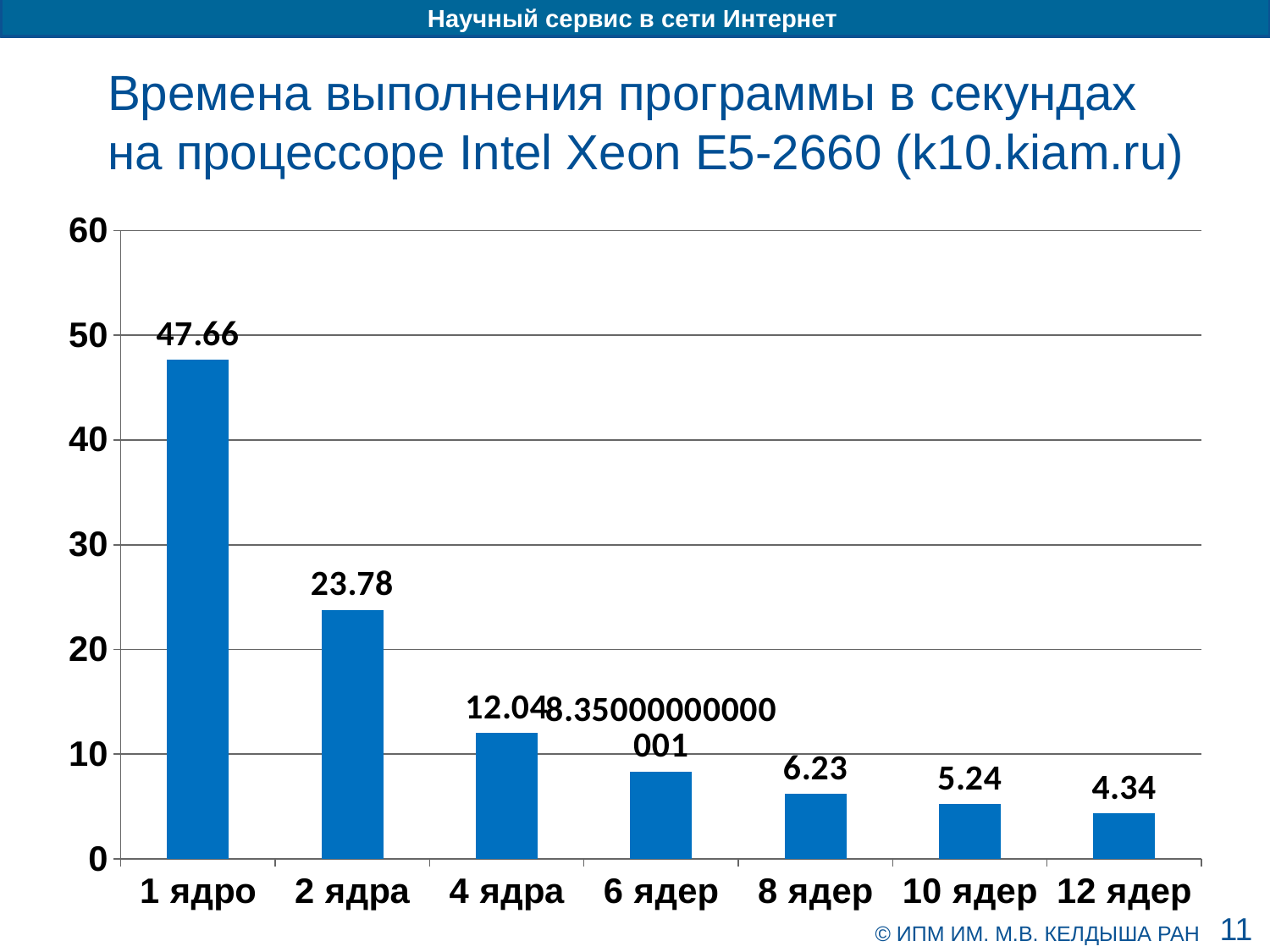

Времена выполнения программы в секундах
на процессоре Intel Xeon E5-2660 (k10.kiam.ru)

### Chart

| Category |  |
|---|---|
| 1 ядро | 47.66000000000001 |
| 2 ядра | 23.779999999999987 |
| 4 ядра | 12.04 |
| 6 ядер | 8.350000000000007 |
| 8 ядер | 6.23 |
| 10 ядер | 5.24 |
| 12 ядер | 4.34 |
11